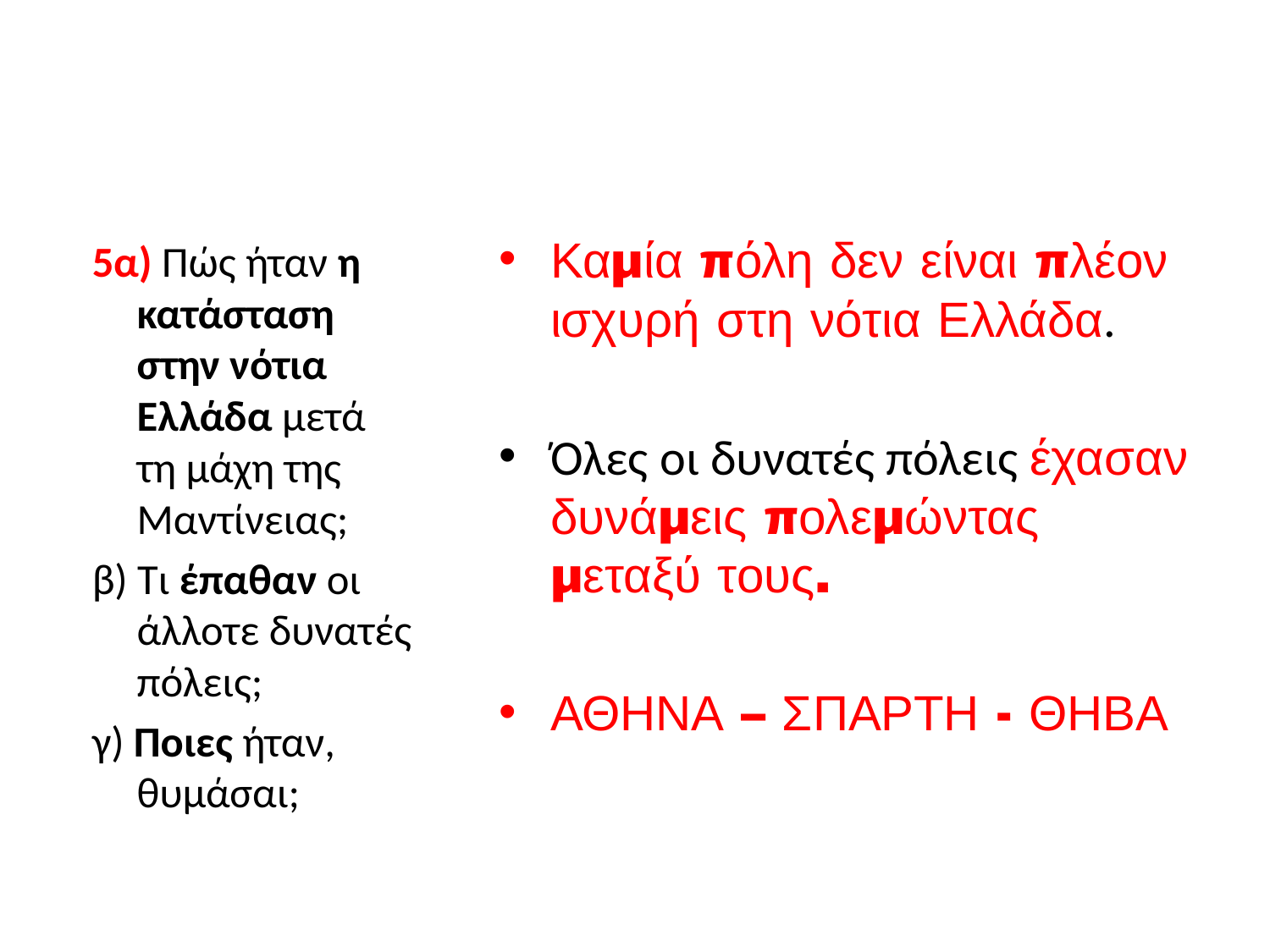

#
Καμία πόλη δεν είναι πλέον ισχυρή στη νότια Ελλάδα.

Όλες οι δυνατές πόλεις έχασαν δυνάμεις πολεμώντας μεταξύ τους.

ΑΘΗΝΑ – ΣΠΑΡΤΗ - ΘΗΒΑ
5α) Πώς ήταν η κατάσταση στην νότια Ελλάδα μετά τη μάχη της Μαντίνειας;
β) Τι έπαθαν οι άλλοτε δυνατές πόλεις;
γ) Ποιες ήταν, θυμάσαι;